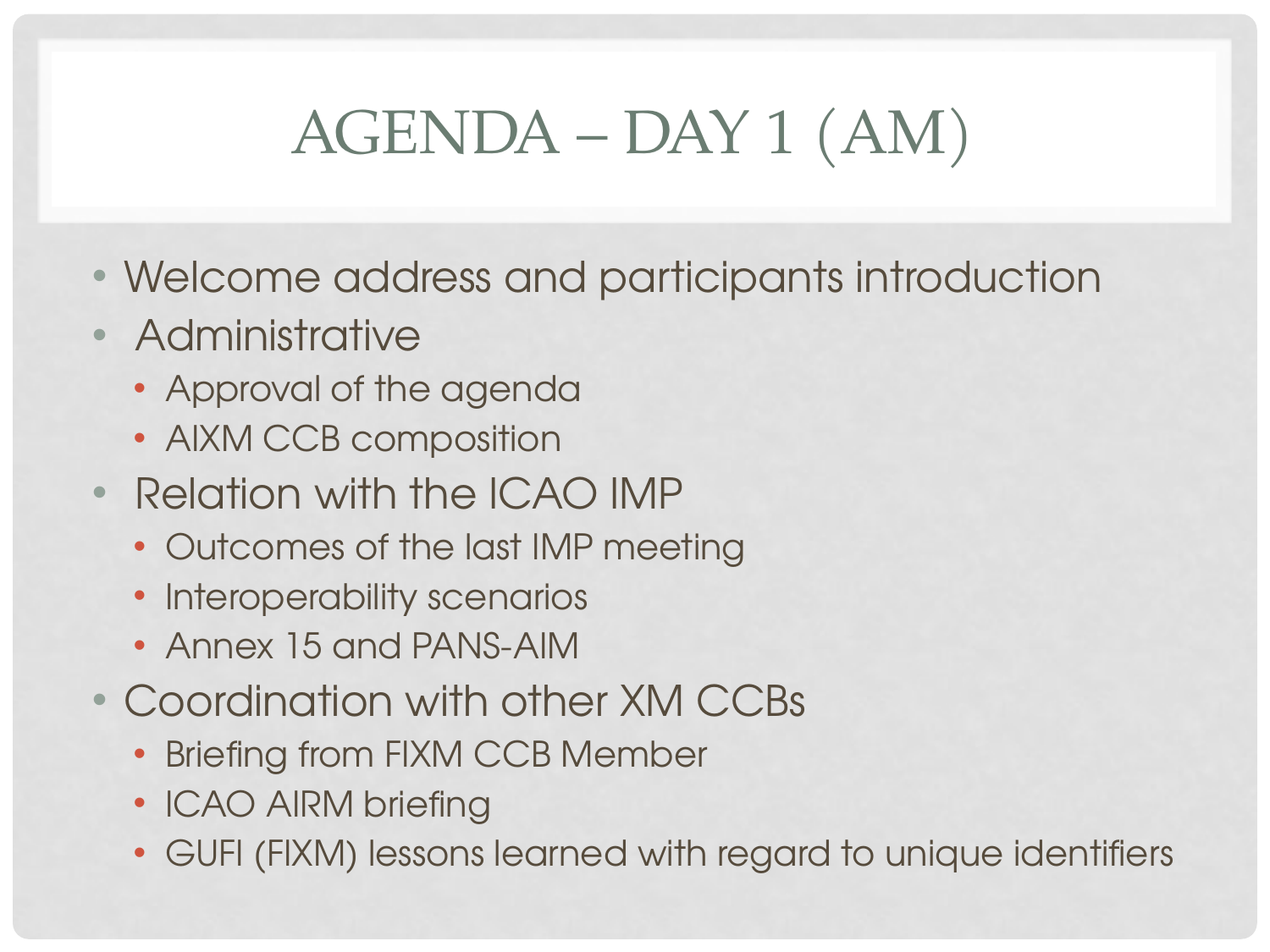

# AgENDA – Day 1 (AM)
Welcome address and participants introduction
 Administrative
Approval of the agenda
AIXM CCB composition
 Relation with the ICAO IMP
Outcomes of the last IMP meeting
Interoperability scenarios
Annex 15 and PANS-AIM
Coordination with other XM CCBs
Briefing from FIXM CCB Member
ICAO AIRM briefing
GUFI (FIXM) lessons learned with regard to unique identifiers